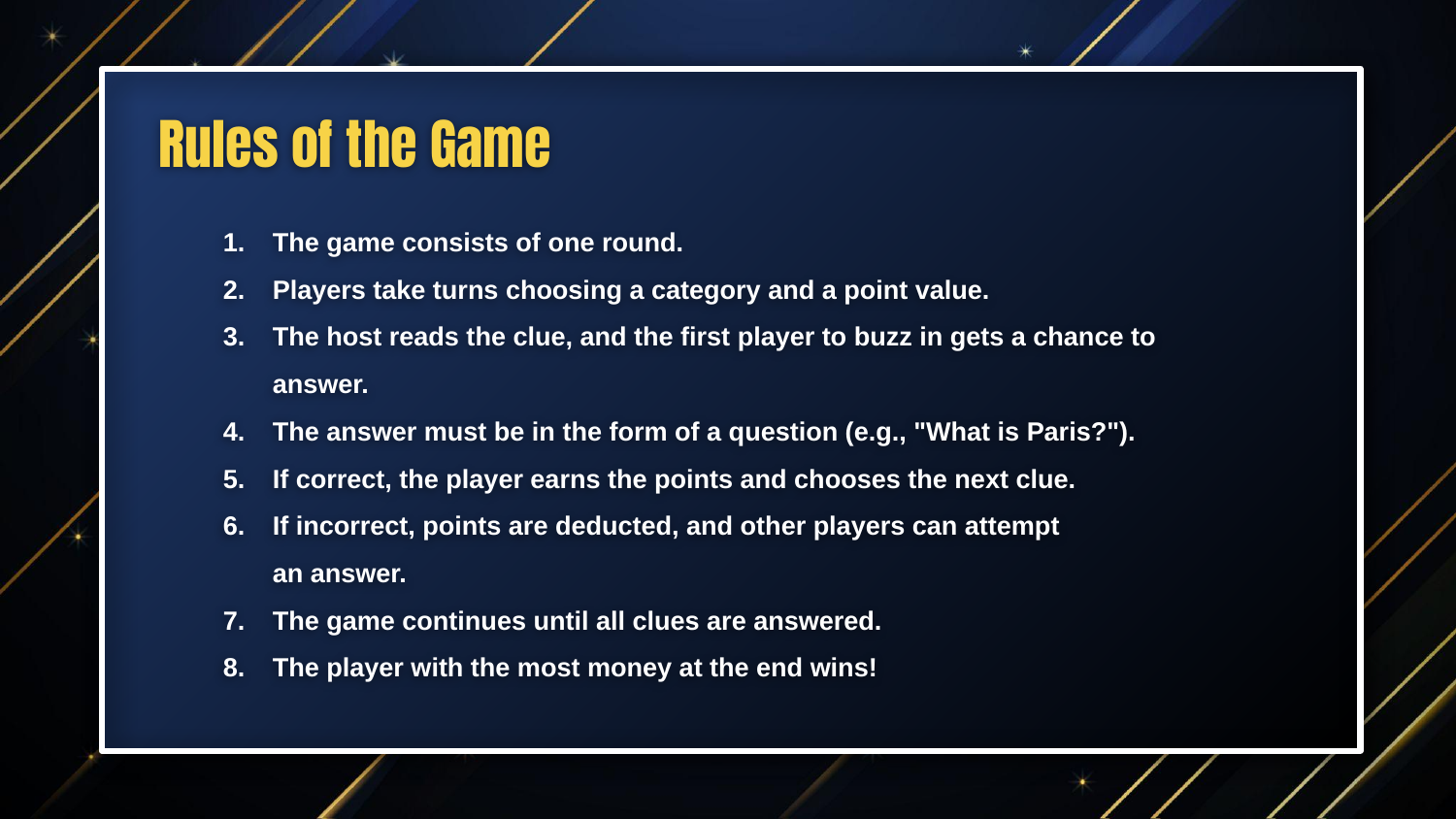

Rules of the Game
The game consists of one round.
Players take turns choosing a category and a point value.
The host reads the clue, and the first player to buzz in gets a chance to answer.
The answer must be in the form of a question (e.g., "What is Paris?").
If correct, the player earns the points and chooses the next clue.
If incorrect, points are deducted, and other players can attempt
an answer.
The game continues until all clues are answered.
The player with the most money at the end wins!